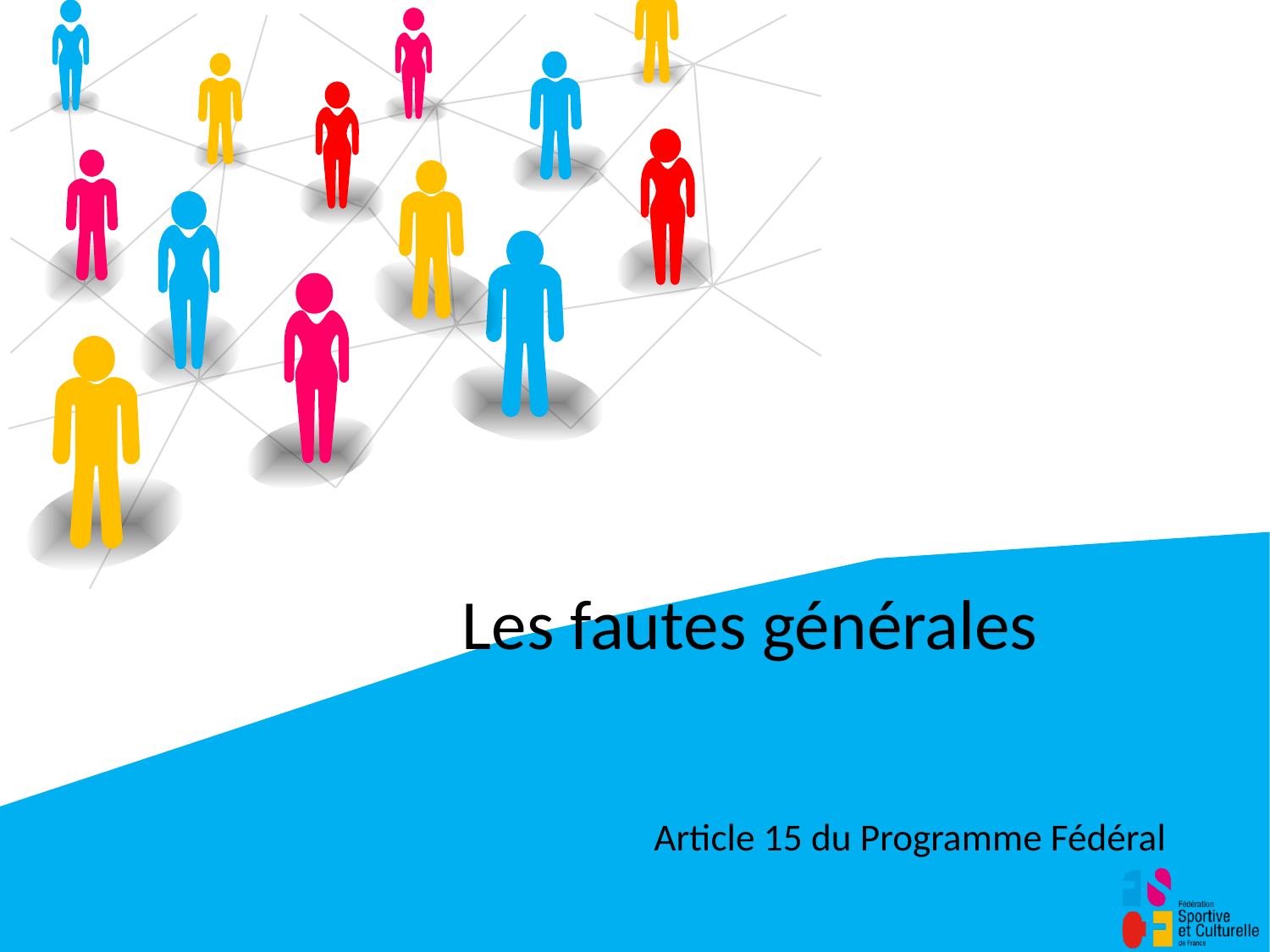

# Les fautes générales
Article 15 du Programme Fédéral